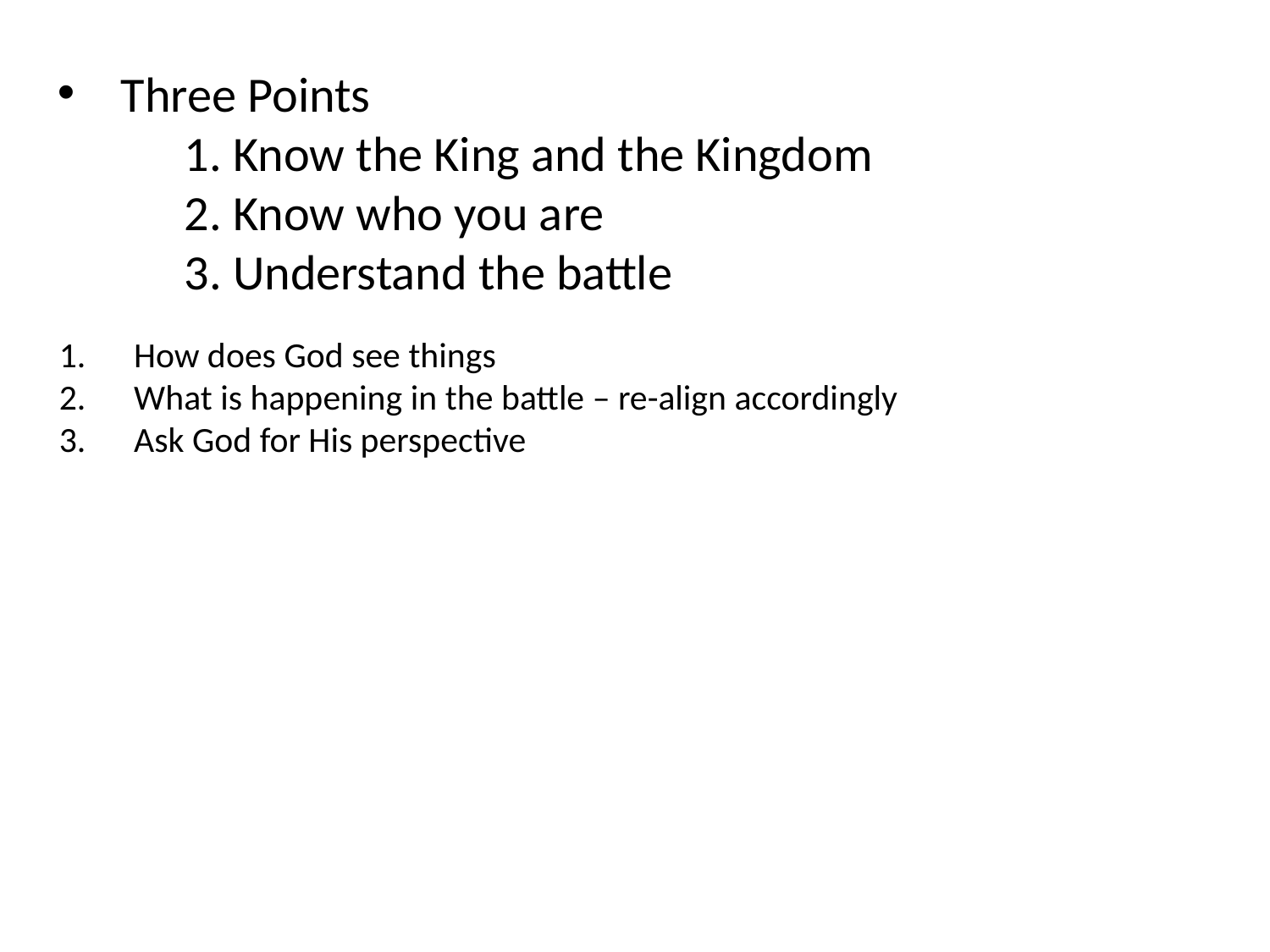

Three Points
	1. Know the King and the Kingdom
	2. Know who you are
	3. Understand the battle
How does God see things
What is happening in the battle – re-align accordingly
Ask God for His perspective